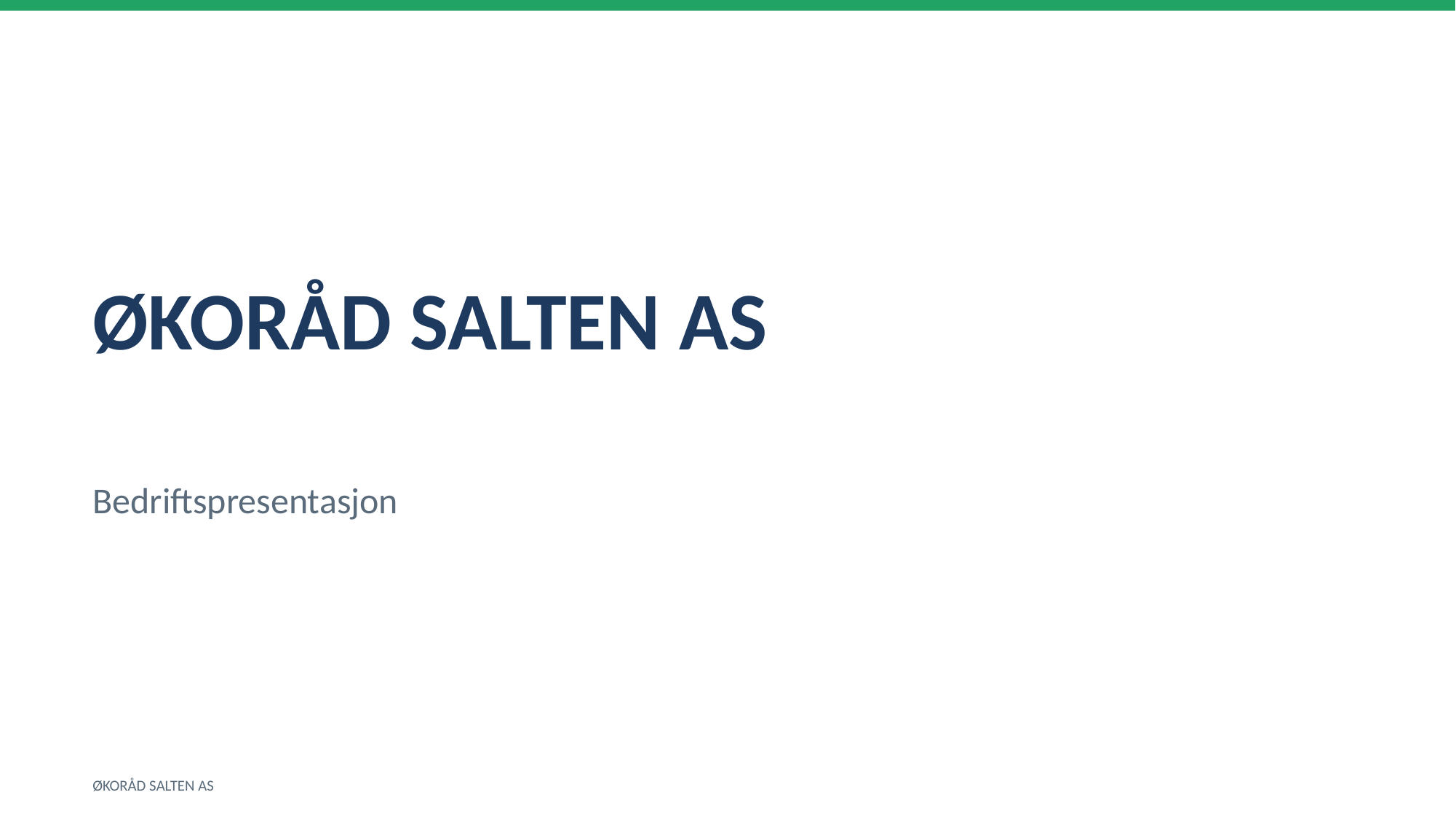

ØKORÅD SALTEN AS
Bedriftspresentasjon
ØKORÅD SALTEN AS